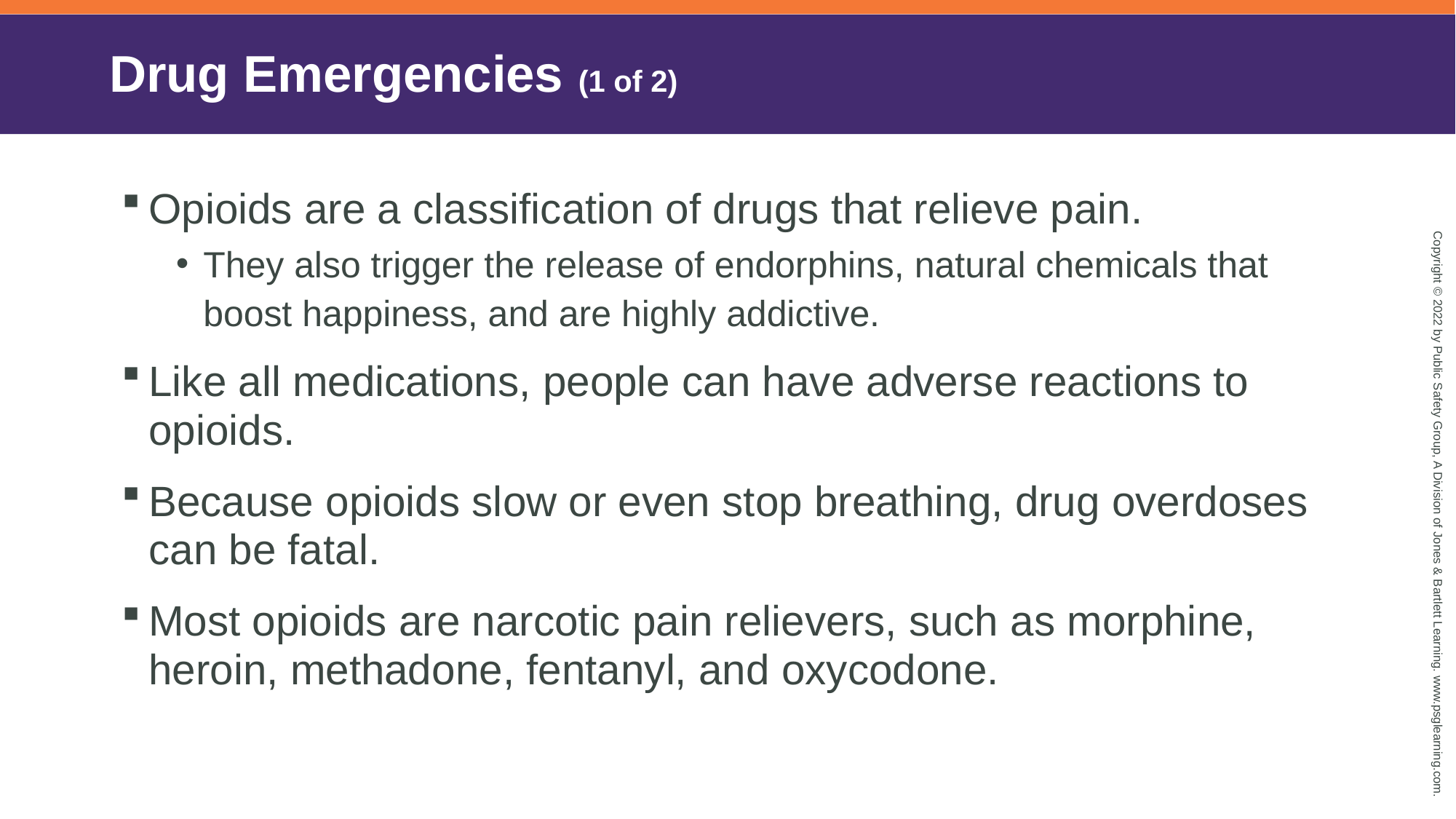

# Drug Emergencies (1 of 2)
Opioids are a classification of drugs that relieve pain.
They also trigger the release of endorphins, natural chemicals that boost happiness, and are highly addictive.
Like all medications, people can have adverse reactions to opioids.
Because opioids slow or even stop breathing, drug overdoses can be fatal.
Most opioids are narcotic pain relievers, such as morphine, heroin, methadone, fentanyl, and oxycodone.